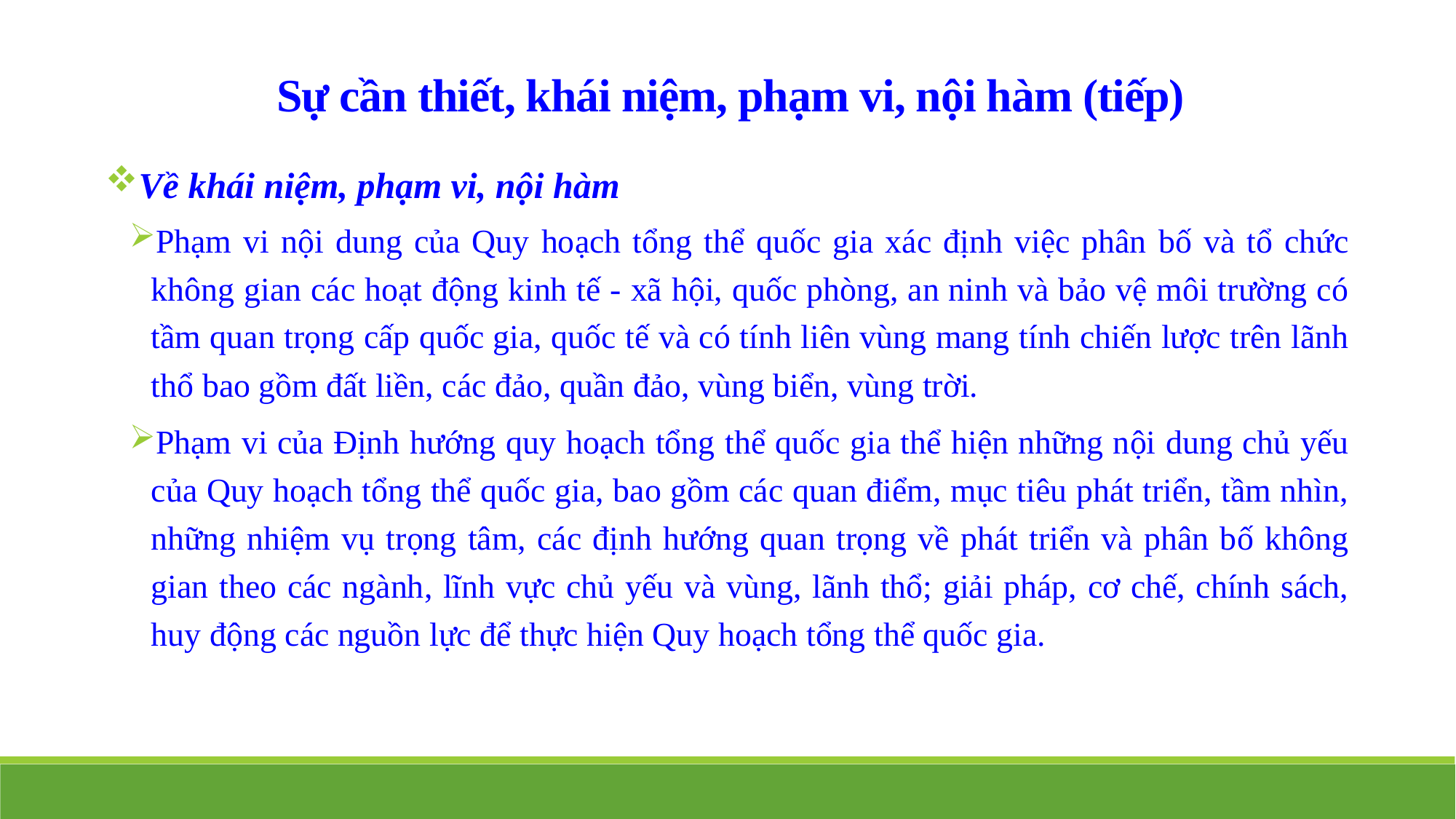

Sự cần thiết, khái niệm, phạm vi, nội hàm (tiếp)
Về khái niệm, phạm vi, nội hàm
Phạm vi nội dung của Quy hoạch tổng thể quốc gia xác định việc phân bố và tổ chức không gian các hoạt động kinh tế - xã hội, quốc phòng, an ninh và bảo vệ môi trường có tầm quan trọng cấp quốc gia, quốc tế và có tính liên vùng mang tính chiến lược trên lãnh thổ bao gồm đất liền, các đảo, quần đảo, vùng biển, vùng trời.
Phạm vi của Định hướng quy hoạch tổng thể quốc gia thể hiện những nội dung chủ yếu của Quy hoạch tổng thể quốc gia, bao gồm các quan điểm, mục tiêu phát triển, tầm nhìn, những nhiệm vụ trọng tâm, các định hướng quan trọng về phát triển và phân bố không gian theo các ngành, lĩnh vực chủ yếu và vùng, lãnh thổ; giải pháp, cơ chế, chính sách, huy động các nguồn lực để thực hiện Quy hoạch tổng thể quốc gia.